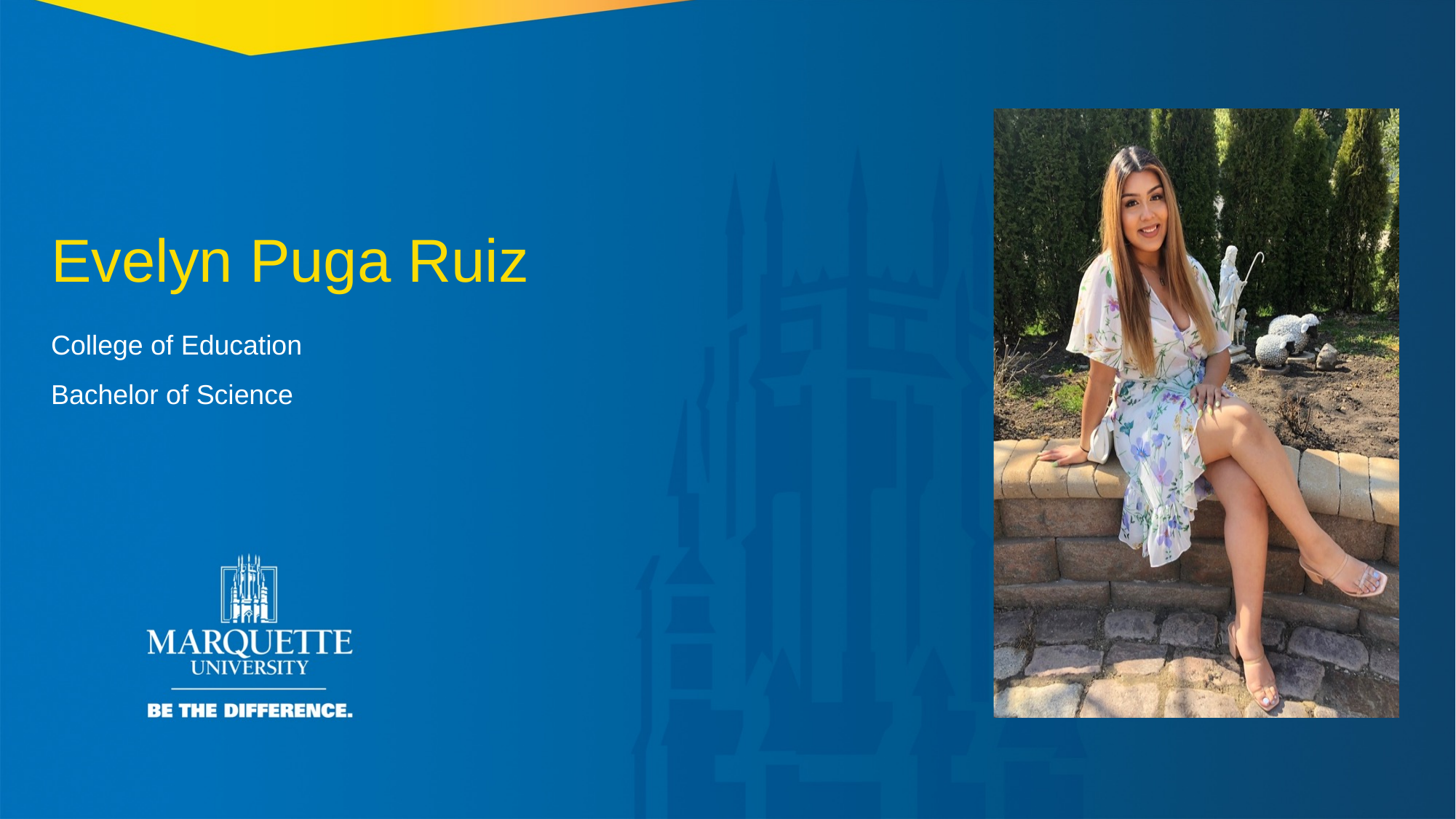

Evelyn Puga Ruiz
College of Education
Bachelor of Science